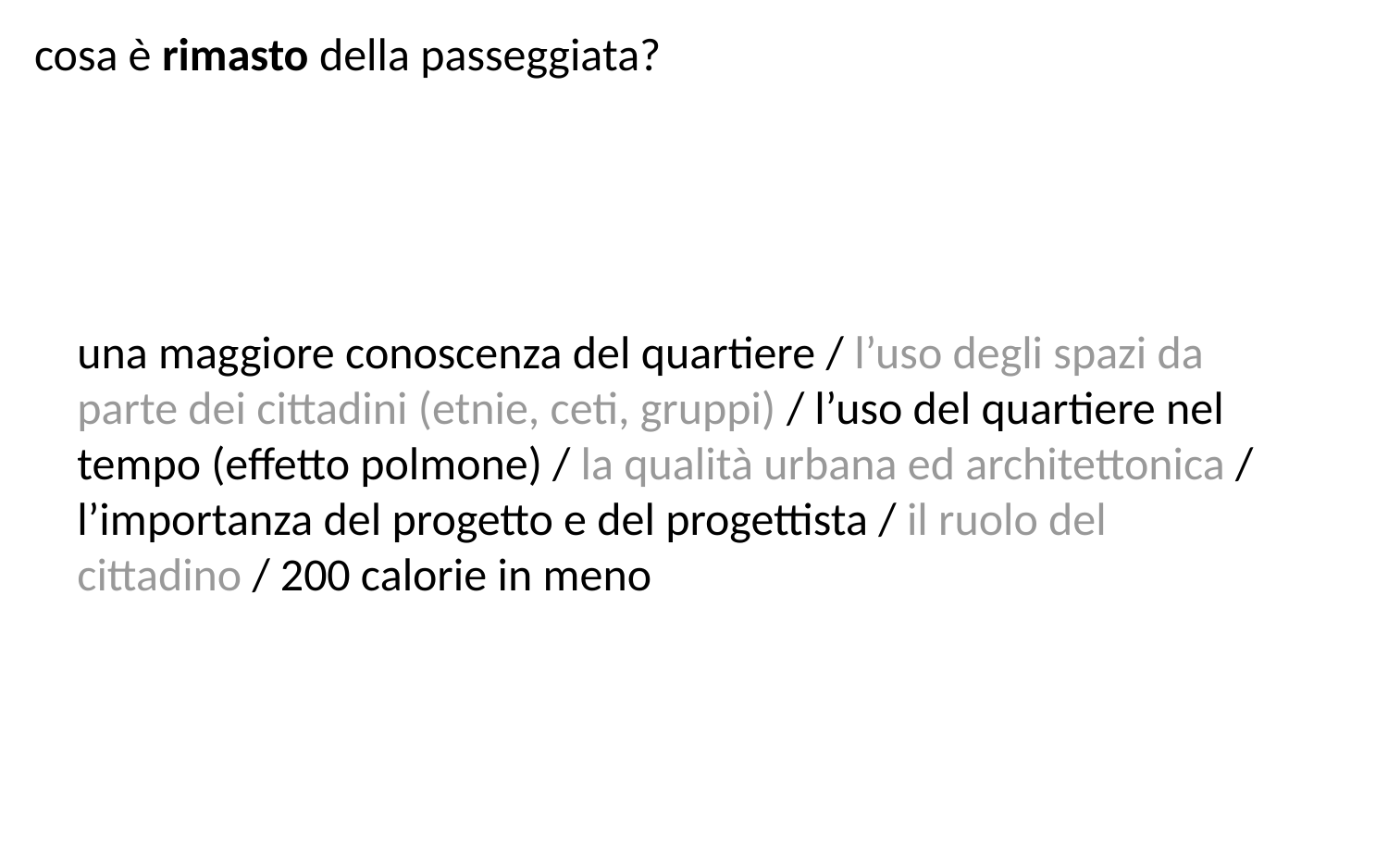

# cosa è rimasto della passeggiata?
una maggiore conoscenza del quartiere / l’uso degli spazi da parte dei cittadini (etnie, ceti, gruppi) / l’uso del quartiere nel tempo (effetto polmone) / la qualità urbana ed architettonica / l’importanza del progetto e del progettista / il ruolo del cittadino / 200 calorie in meno